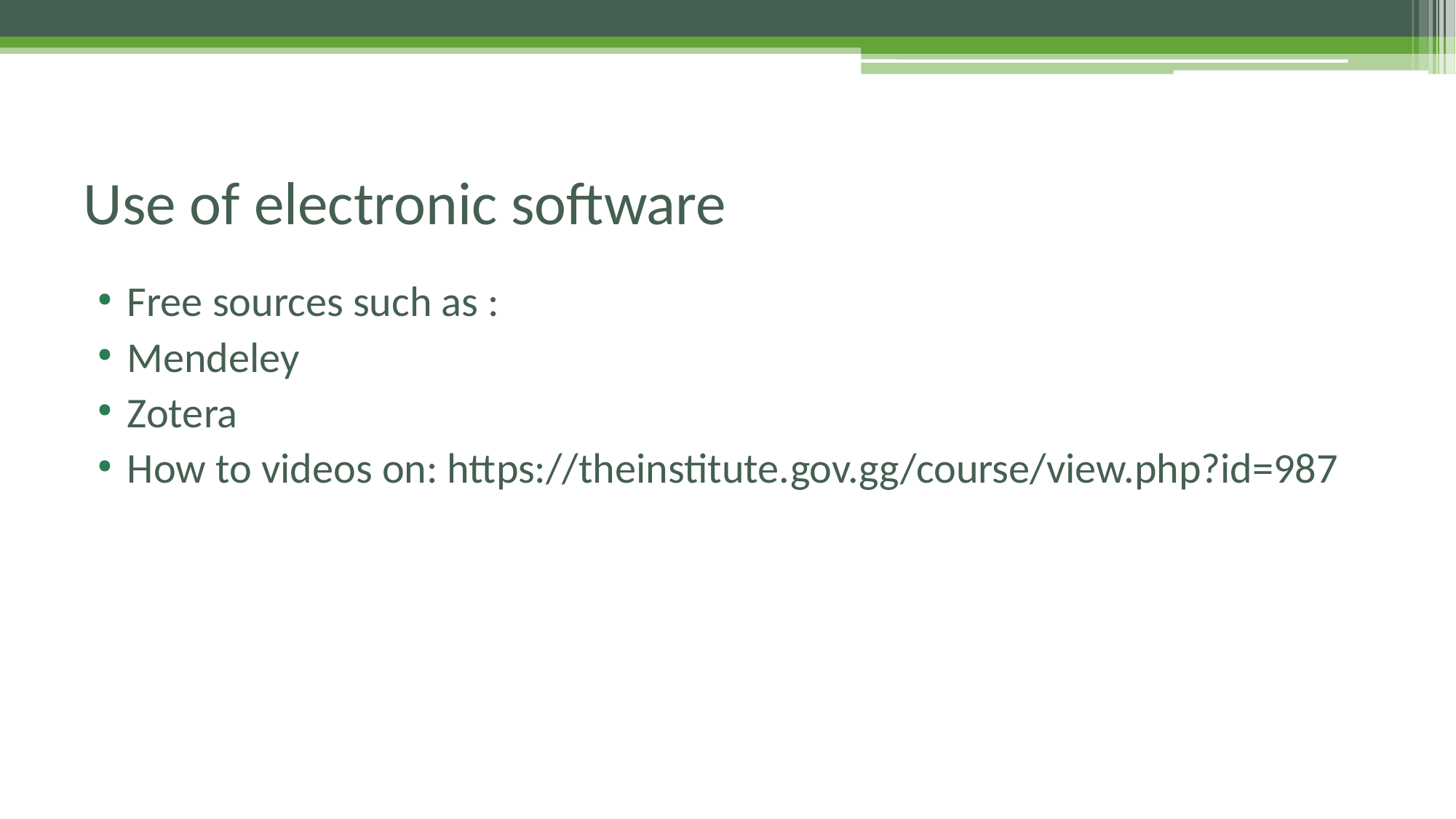

# Use of electronic software
Free sources such as :
Mendeley
Zotera
How to videos on: https://theinstitute.gov.gg/course/view.php?id=987